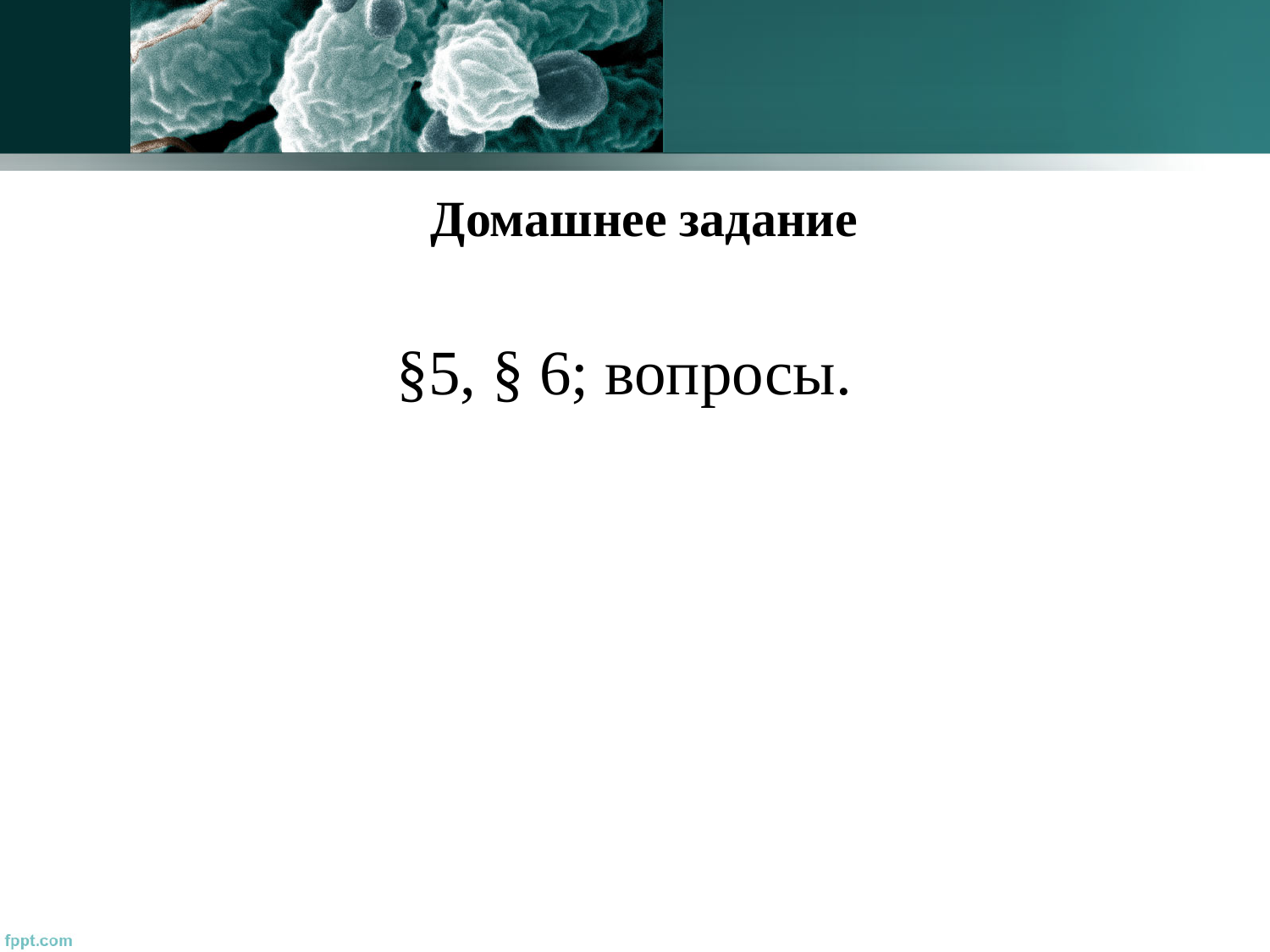

# Домашнее задание
§5, § 6; вопросы.